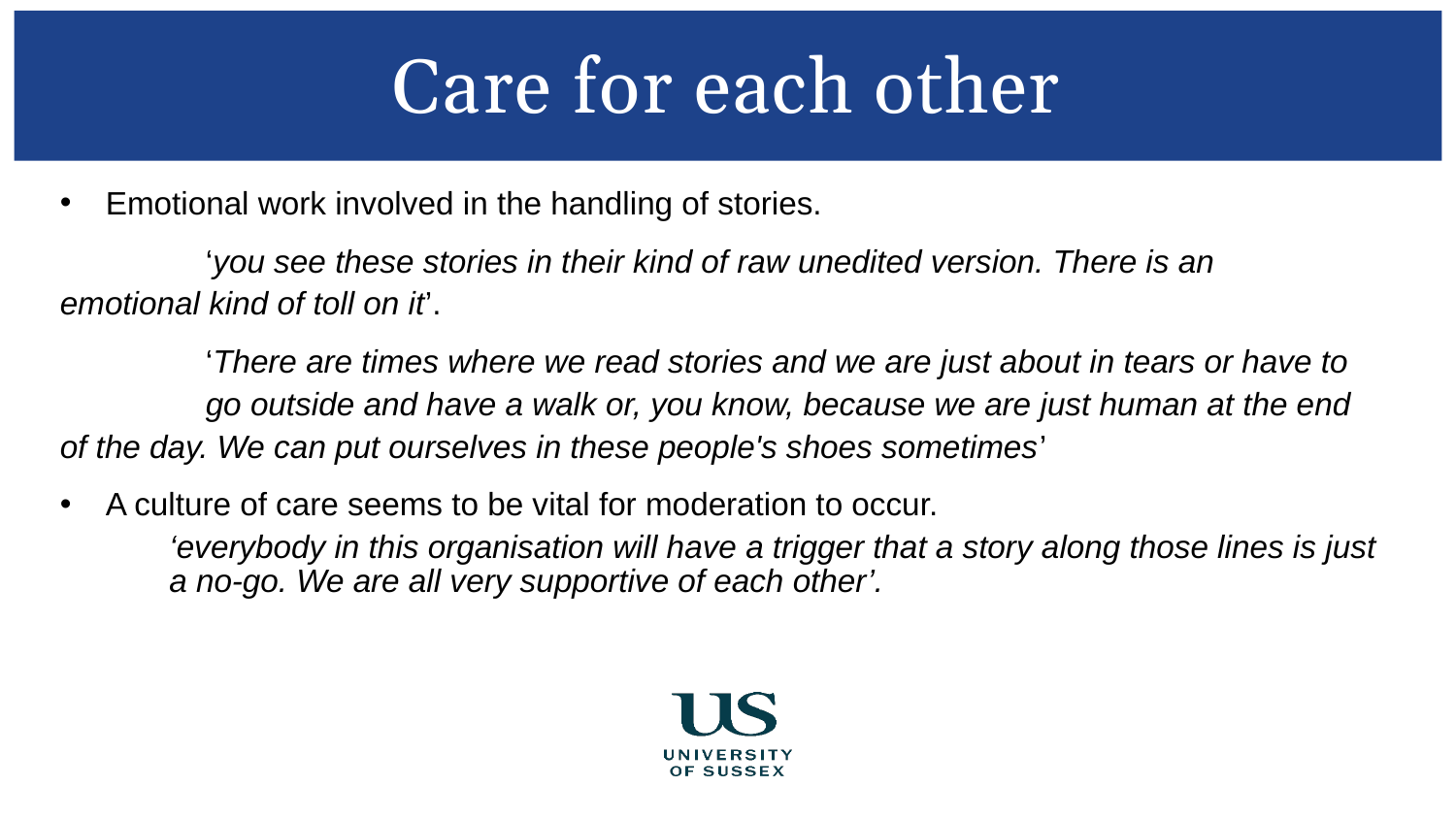

Care for each other
Emotional work involved in the handling of stories.
	‘you see these stories in their kind of raw unedited version. There is an 	emotional kind of toll on it’.
	‘There are times where we read stories and we are just about in tears or have to   	go outside and have a walk or, you know, because we are just human at the end 	of the day. We can put ourselves in these people's shoes sometimes’
A culture of care seems to be vital for moderation to occur.
‘everybody in this organisation will have a trigger that a story along those lines is just a no-go. We are all very supportive of each other’.